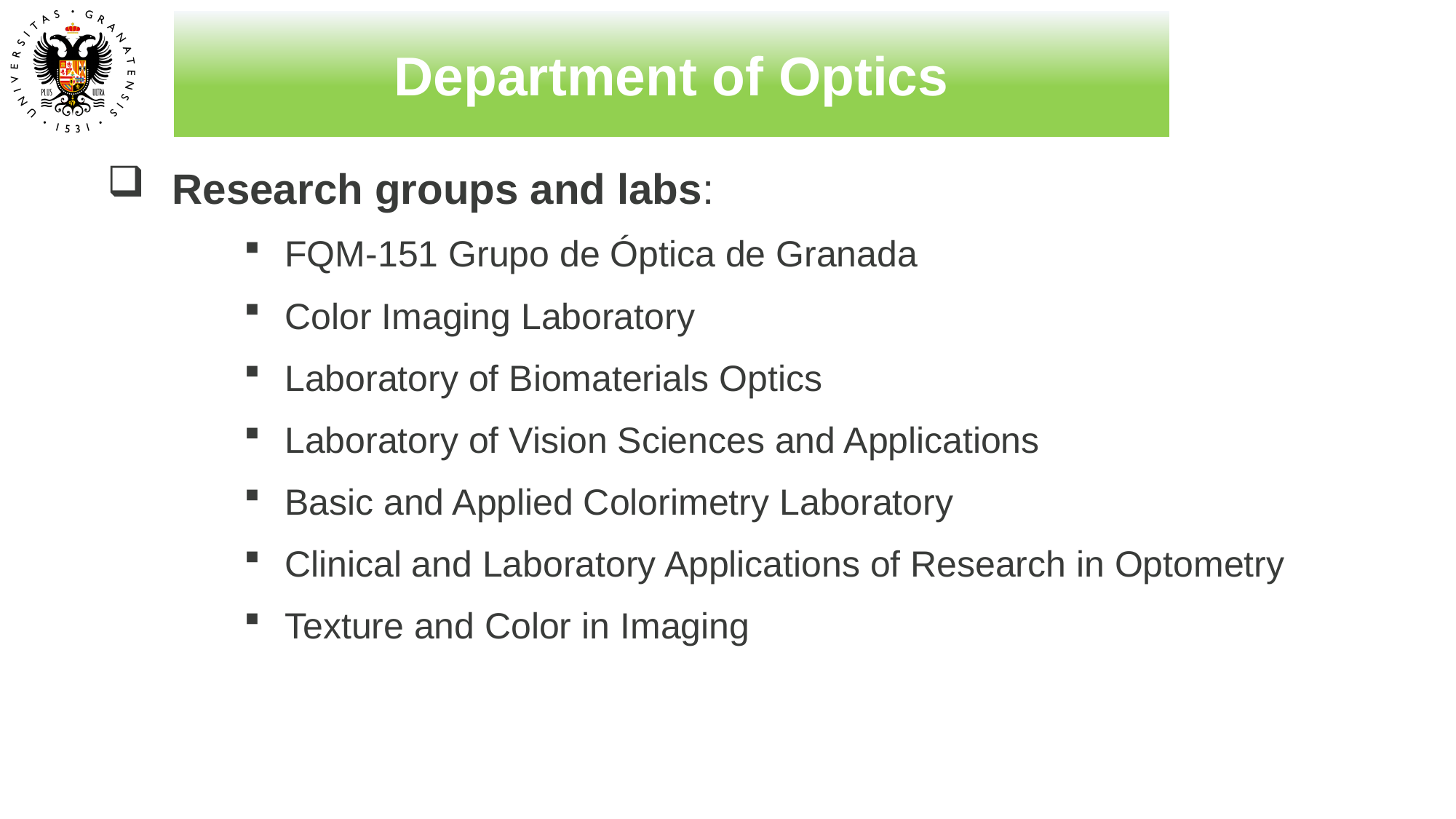

Department of Optics
Research groups and labs:
FQM-151 Grupo de Óptica de Granada
Color Imaging Laboratory
Laboratory of Biomaterials Optics
Laboratory of Vision Sciences and Applications
Basic and Applied Colorimetry Laboratory
Clinical and Laboratory Applications of Research in Optometry
Texture and Color in Imaging
10